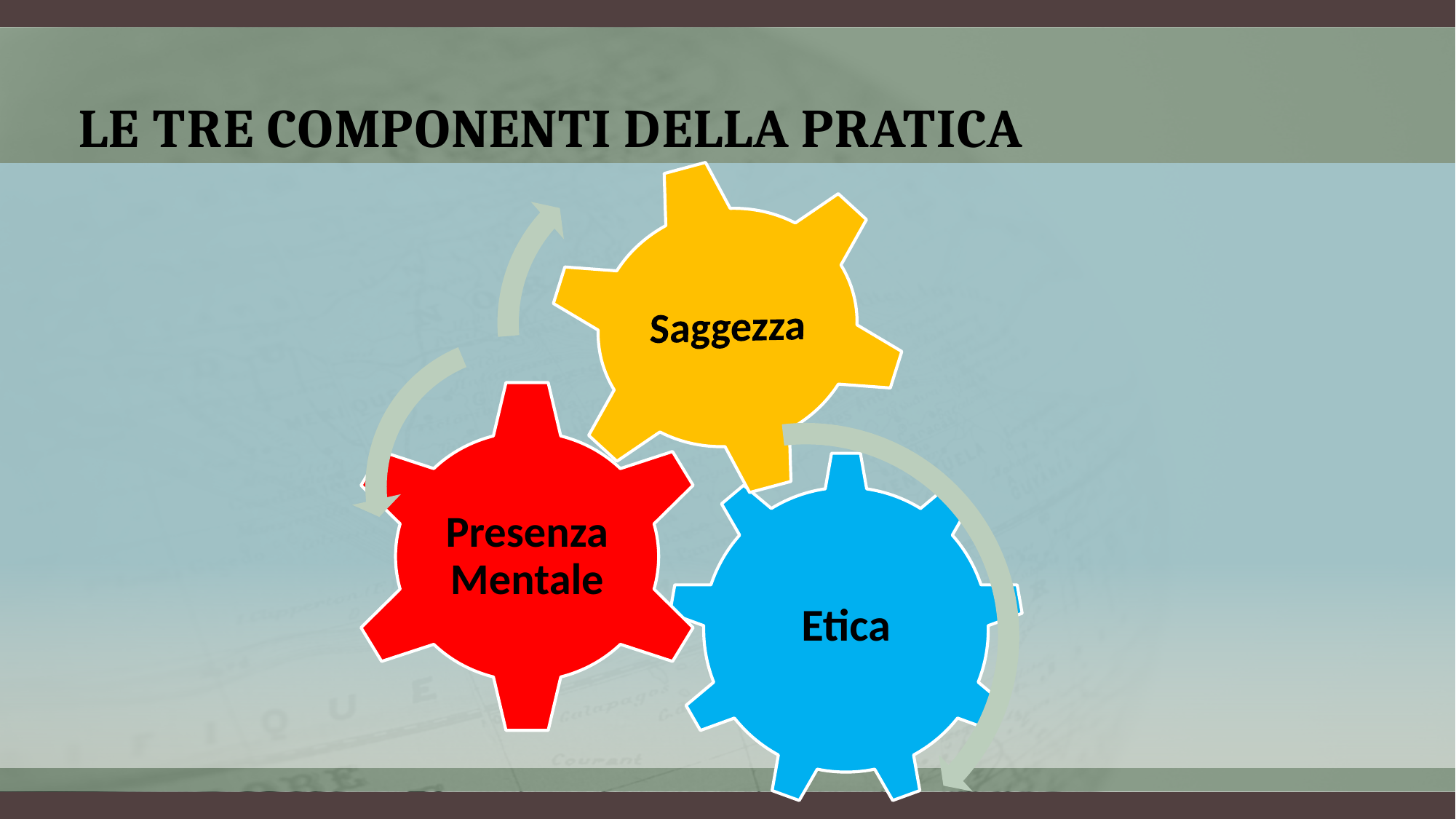

# Le tre componenti della Pratica
Etica
Presenza Mentale
Saggezza